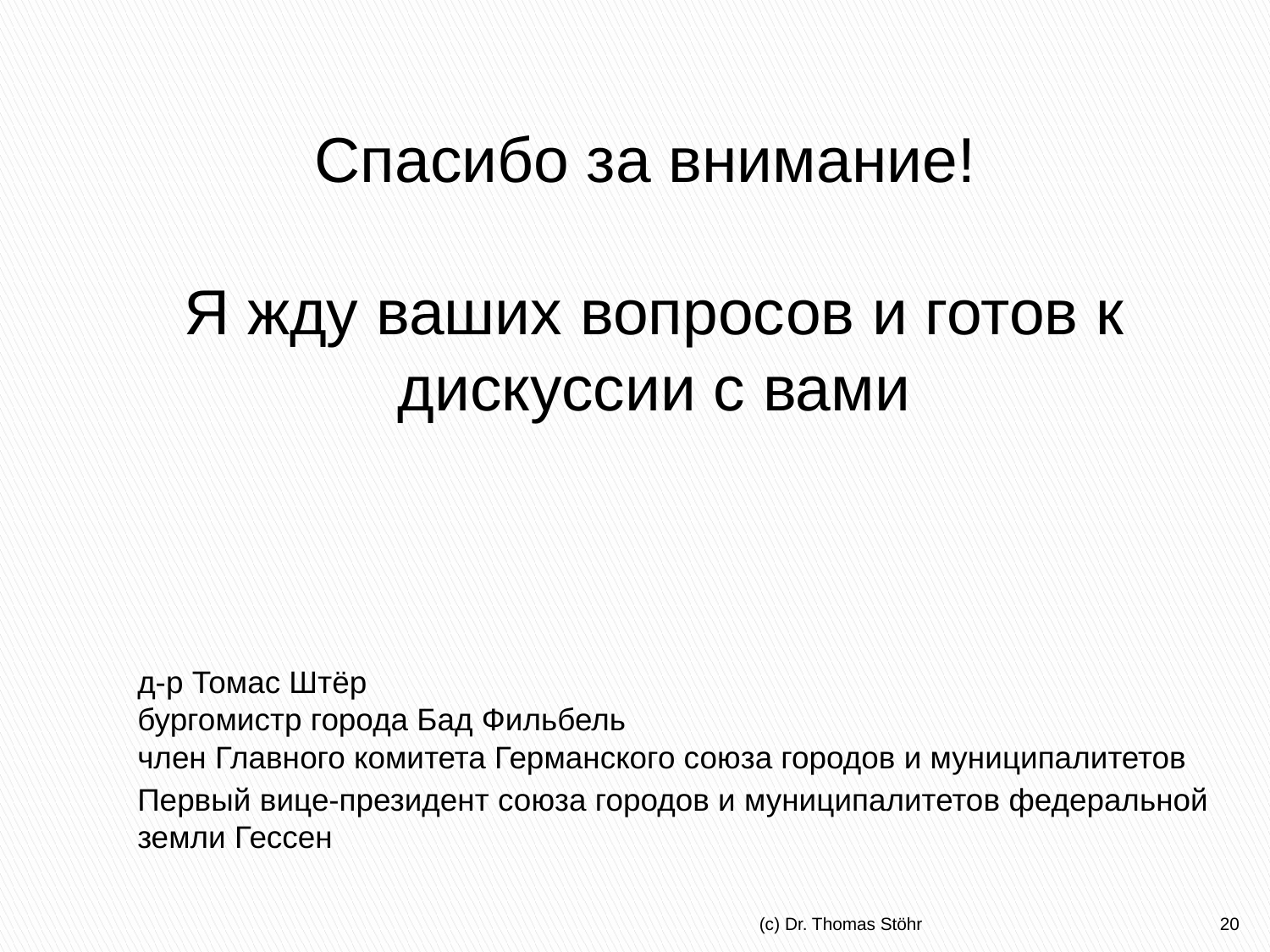

Спасибо за внимание!
Я жду ваших вопросов и готов к дискуссии с вами
д-р Томас Штёр
бургомистр города Бад Фильбель
член Главного комитета Германского союза городов и муниципалитетов
Первый вице-президент союза городов и муниципалитетов федеральной земли Гессен
(c) Dr. Thomas Stöhr
20